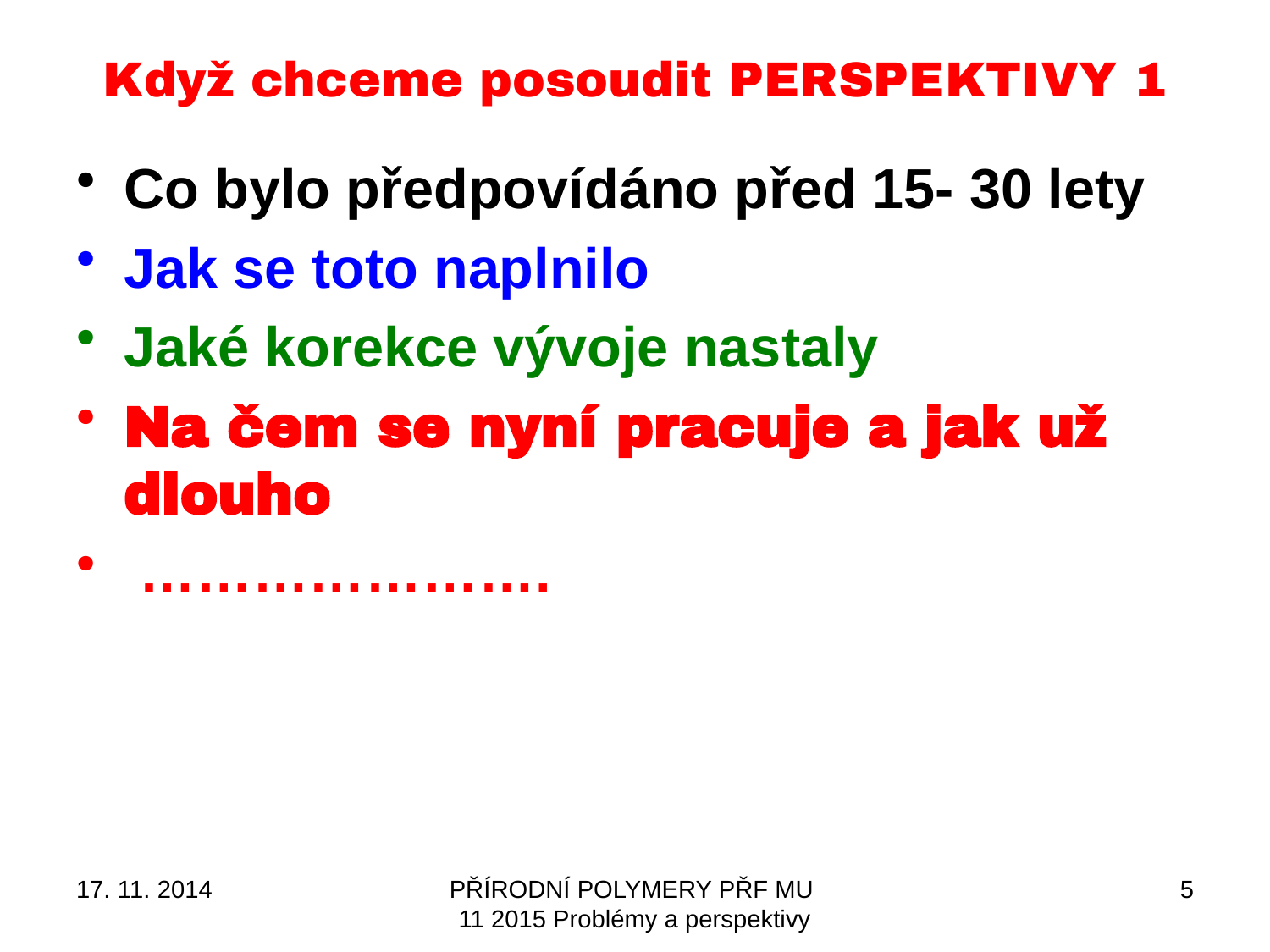

# Když chceme posoudit PERSPEKTIVY 1
Co bylo předpovídáno před 15- 30 lety
Jak se toto naplnilo
Jaké korekce vývoje nastaly
Na čem se nyní pracuje a jak už dlouho
 ………………….
17. 11. 2014
PŘÍRODNÍ POLYMERY PŘF MU  11 2015 Problémy a perspektivy
5